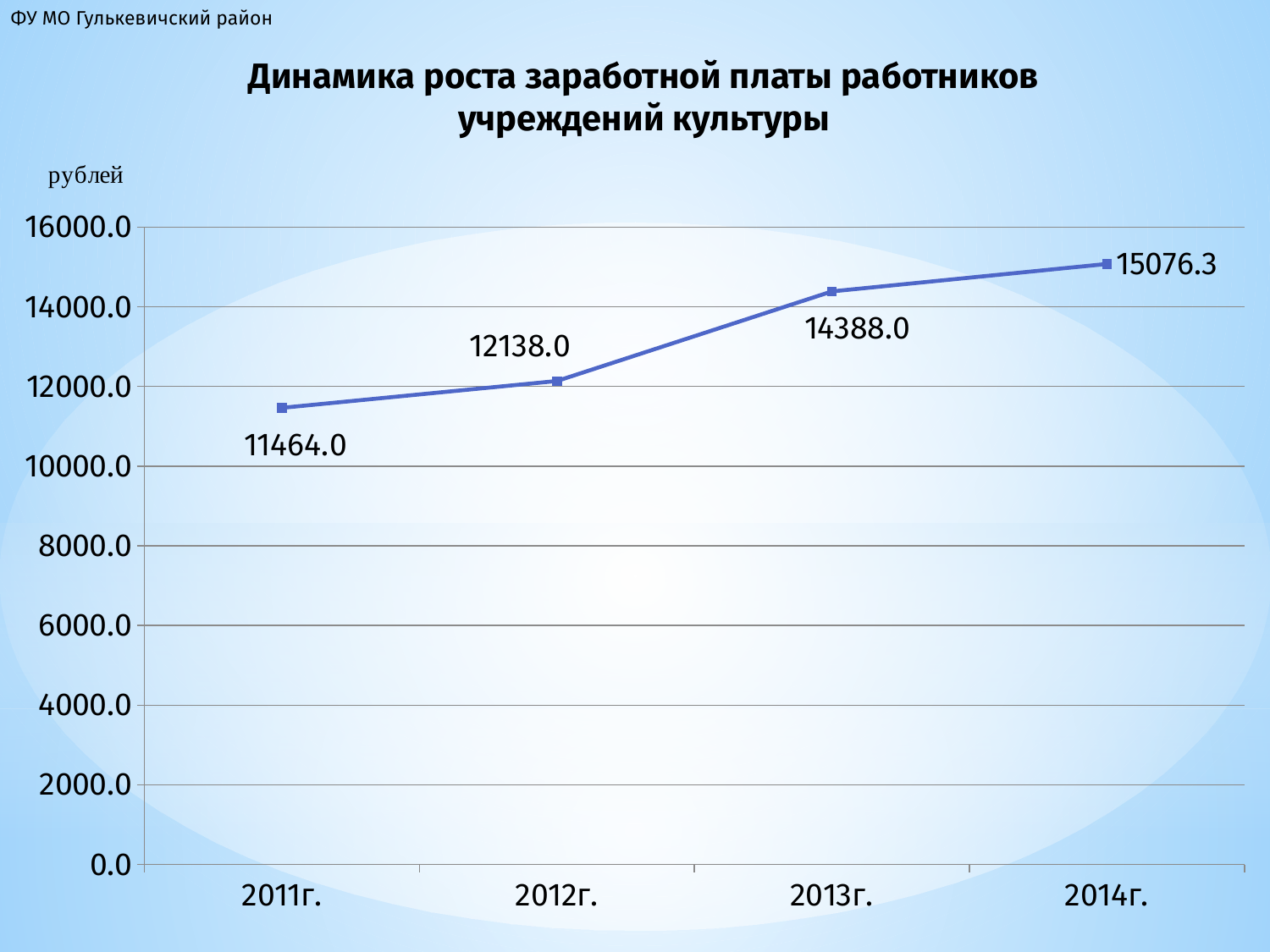

ФУ МО Гулькевичский район
Динамика роста заработной платы работников
учреждений культуры

### Chart

| Category | Ряд 1 |
|---|---|
| 2011г. | 11464.0 |
| 2012г. | 12138.0 |
| 2013г. | 14388.0 |
| 2014г. | 15076.3 |